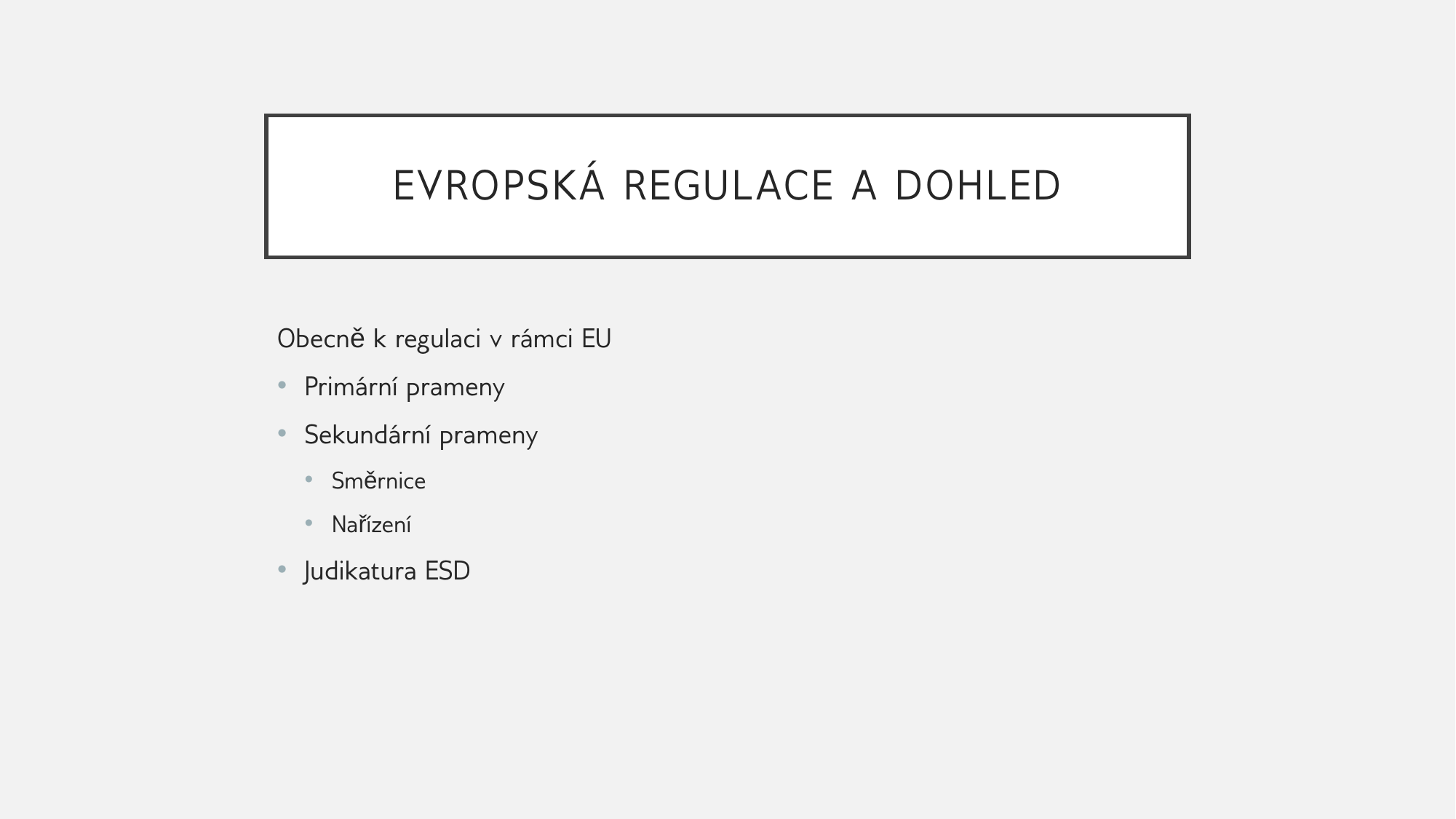

# Evropská regulace a dohled
Obecně k regulaci v rámci EU
Primární prameny
Sekundární prameny
Směrnice
Nařízení
Judikatura ESD